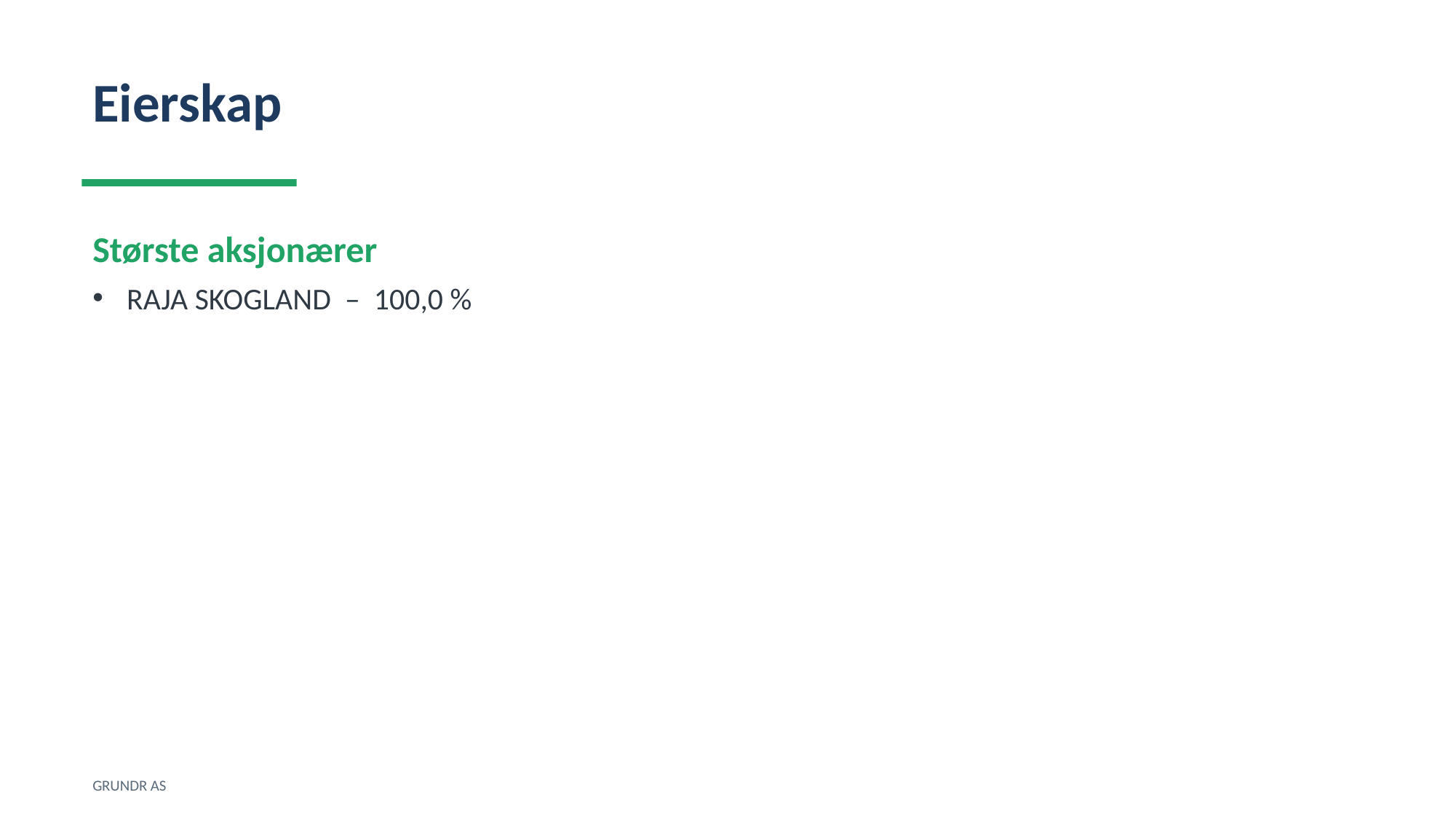

Eierskap

Største aksjonærer
RAJA SKOGLAND  –  100,0 %
GRUNDR AS